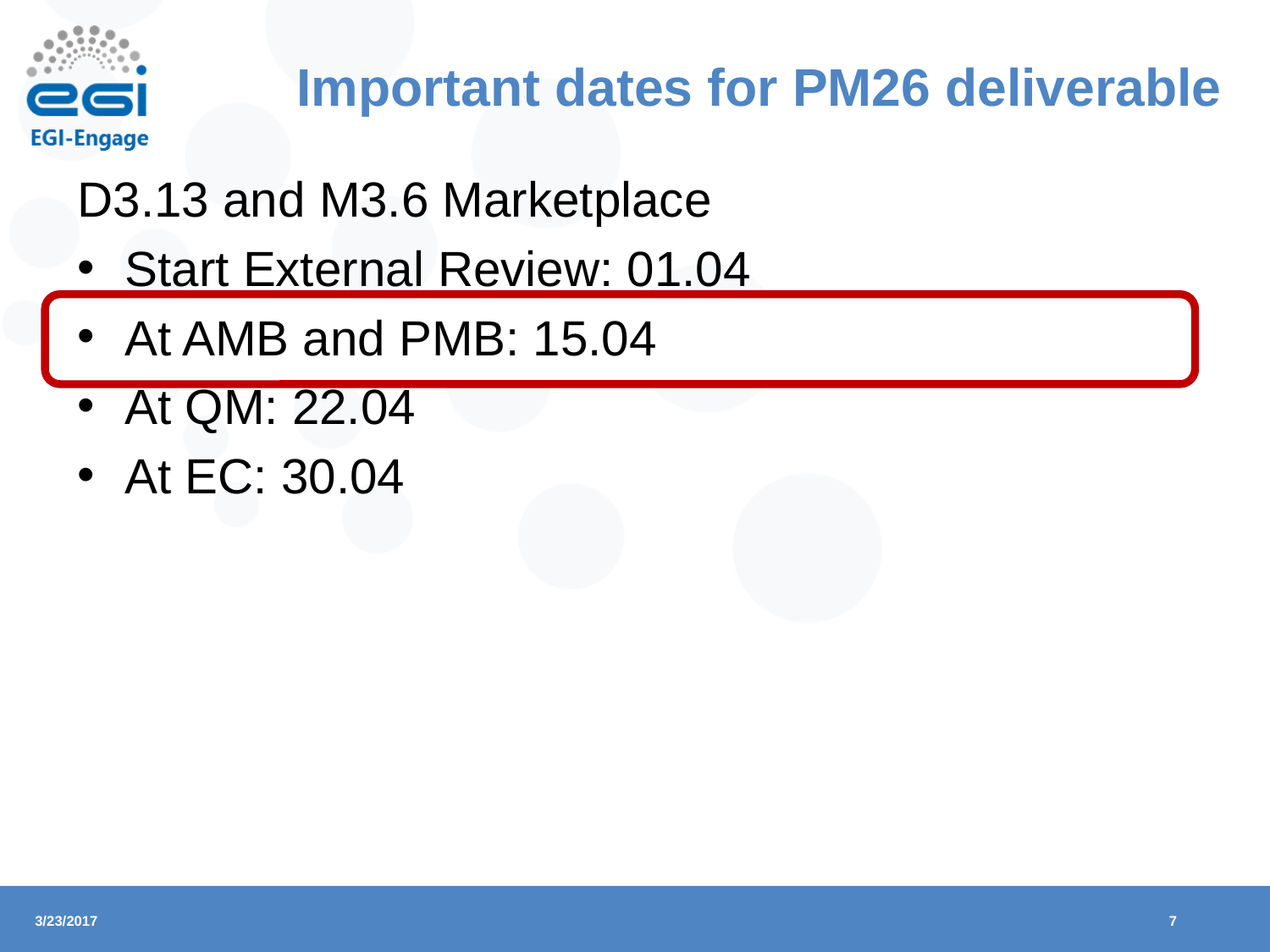

# Important dates for PM26 deliverable
D3.13 and M3.6 Marketplace
Start External Review: 01.04
At AMB and PMB: 15.04
At QM: 22.04
At EC: 30.04